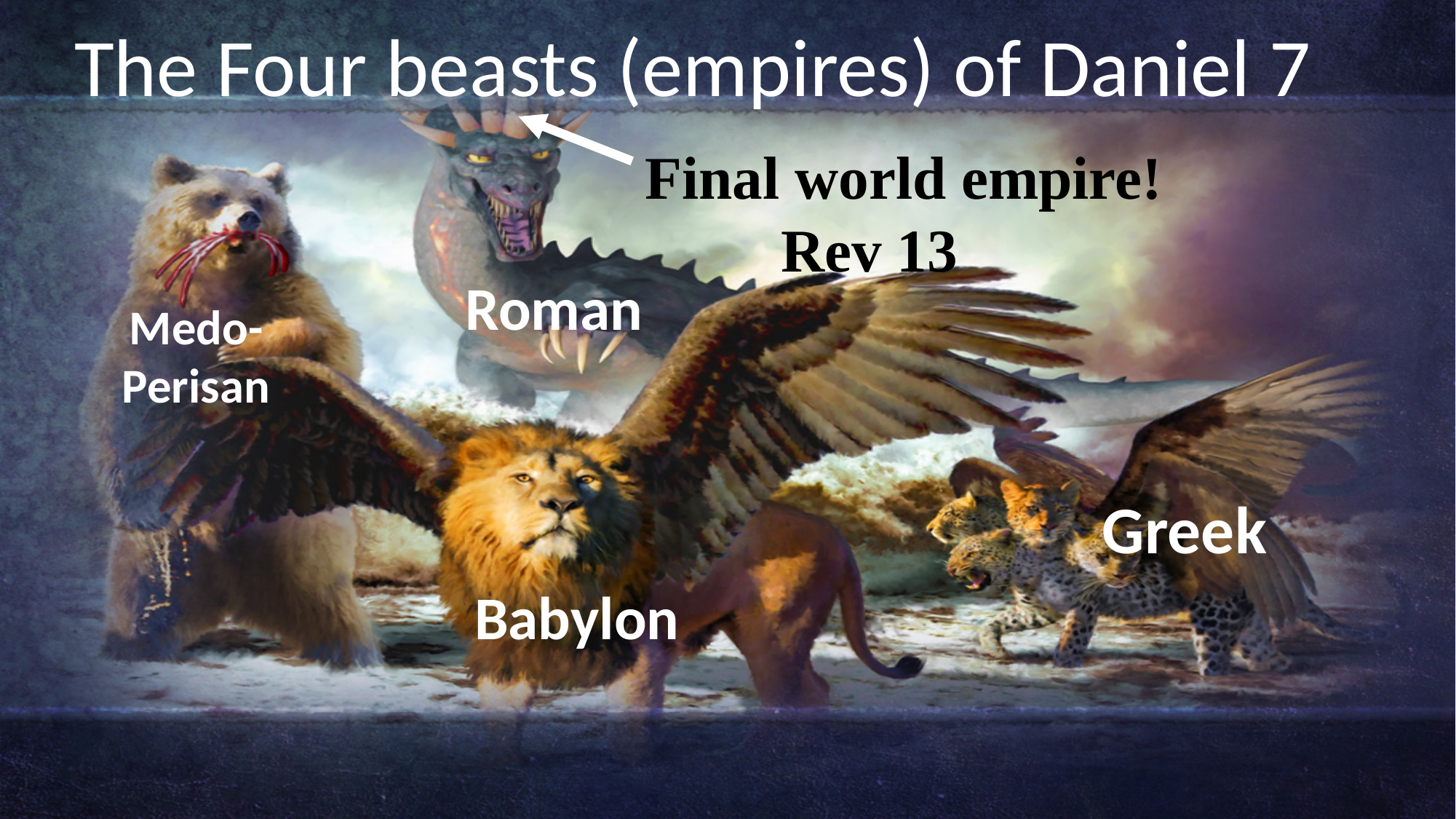

# The Four beasts (empires) of Daniel 7
Final world empire!
         Rev 13
Roman
Medo-Perisan
Greek
Babylon